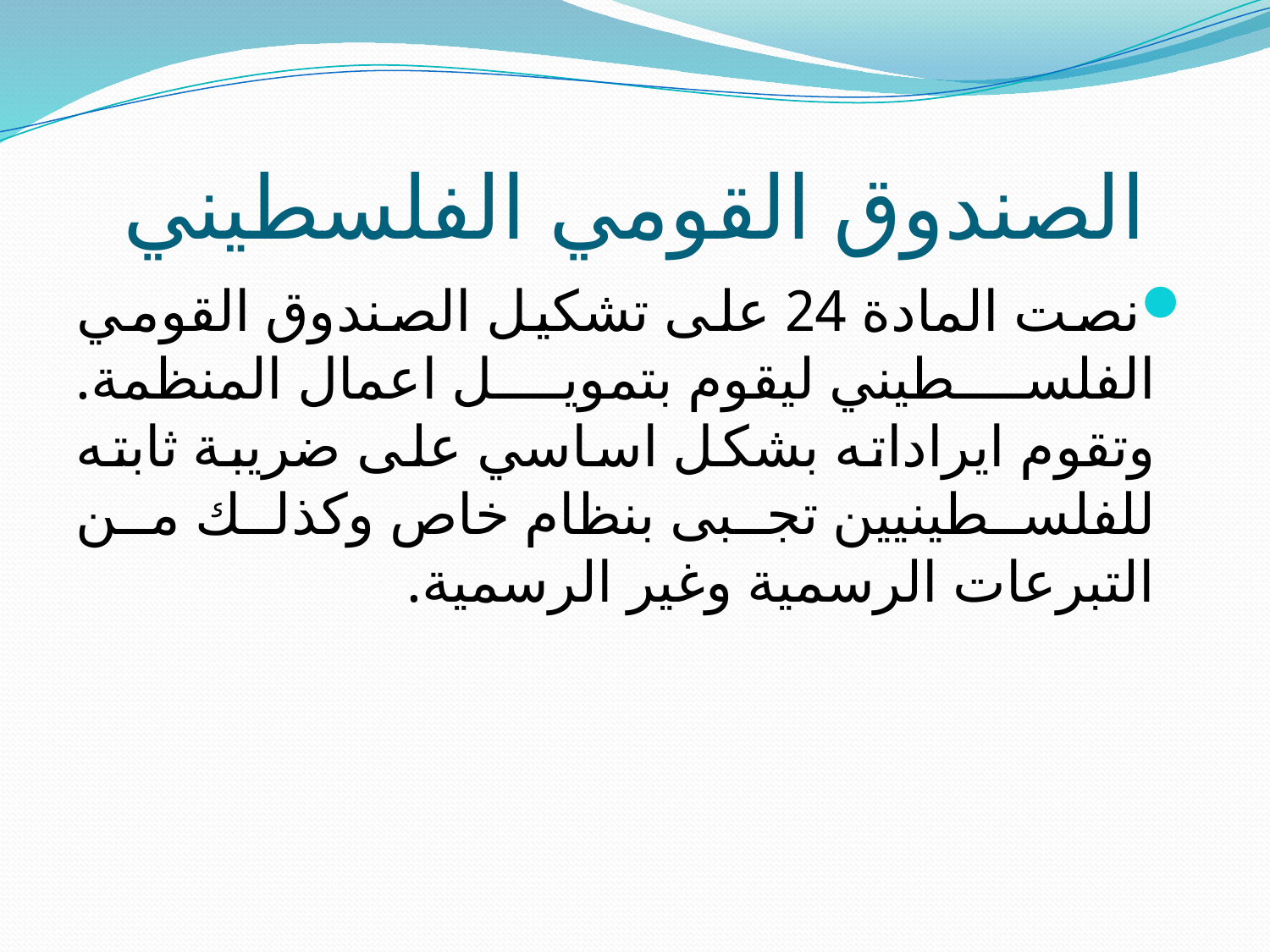

# الصندوق القومي الفلسطيني
نصت المادة 24 على تشكيل الصندوق القومي الفلسطيني ليقوم بتمويل اعمال المنظمة. وتقوم ايراداته بشكل اساسي على ضريبة ثابته للفلسطينيين تجبى بنظام خاص وكذلك من التبرعات الرسمية وغير الرسمية.